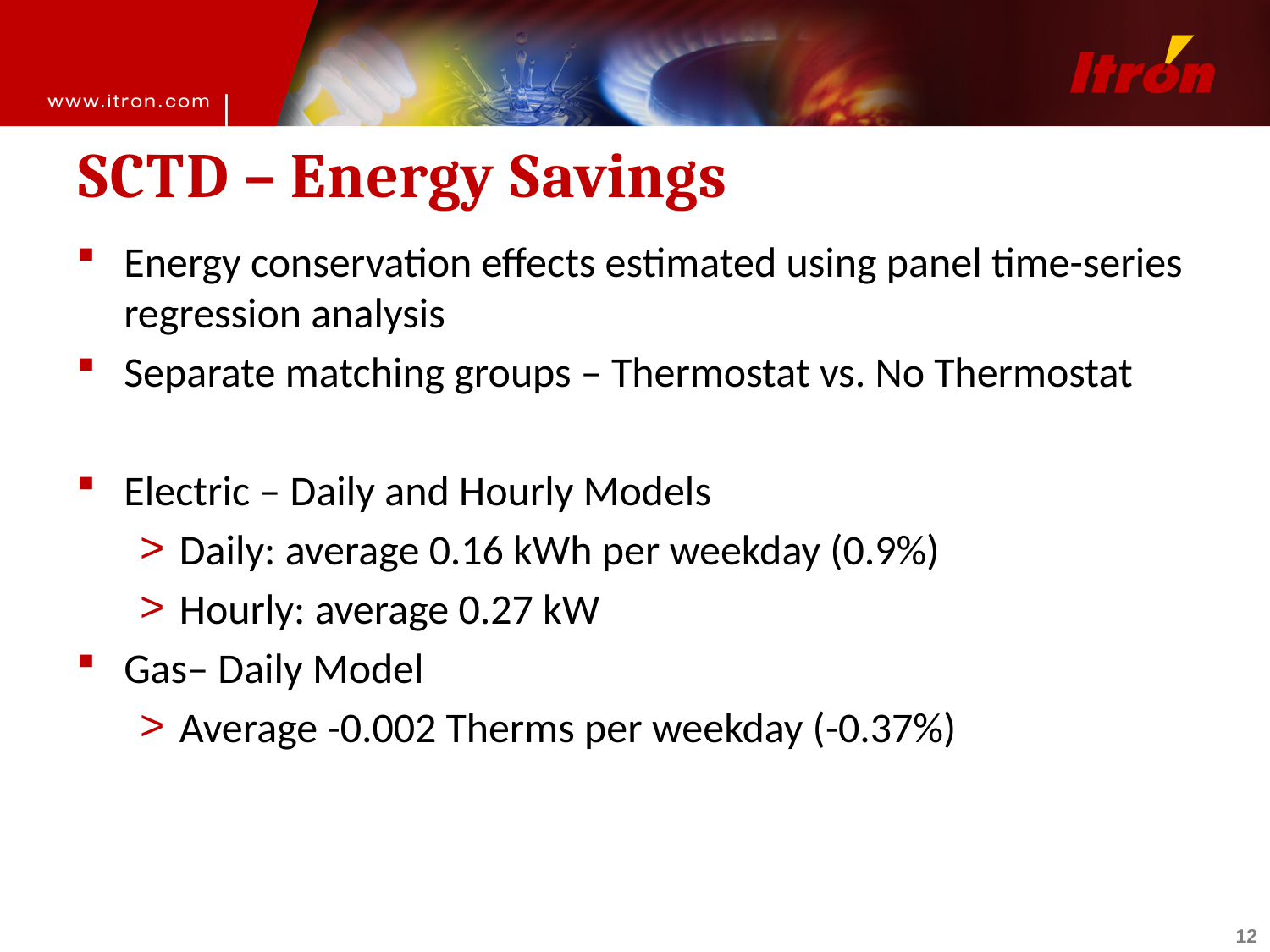

# SCTD – Energy Savings
Energy conservation effects estimated using panel time-series regression analysis
Separate matching groups – Thermostat vs. No Thermostat

Electric – Daily and Hourly Models
Daily: average 0.16 kWh per weekday (0.9%)
Hourly: average 0.27 kW
Gas– Daily Model
Average -0.002 Therms per weekday (-0.37%)

12